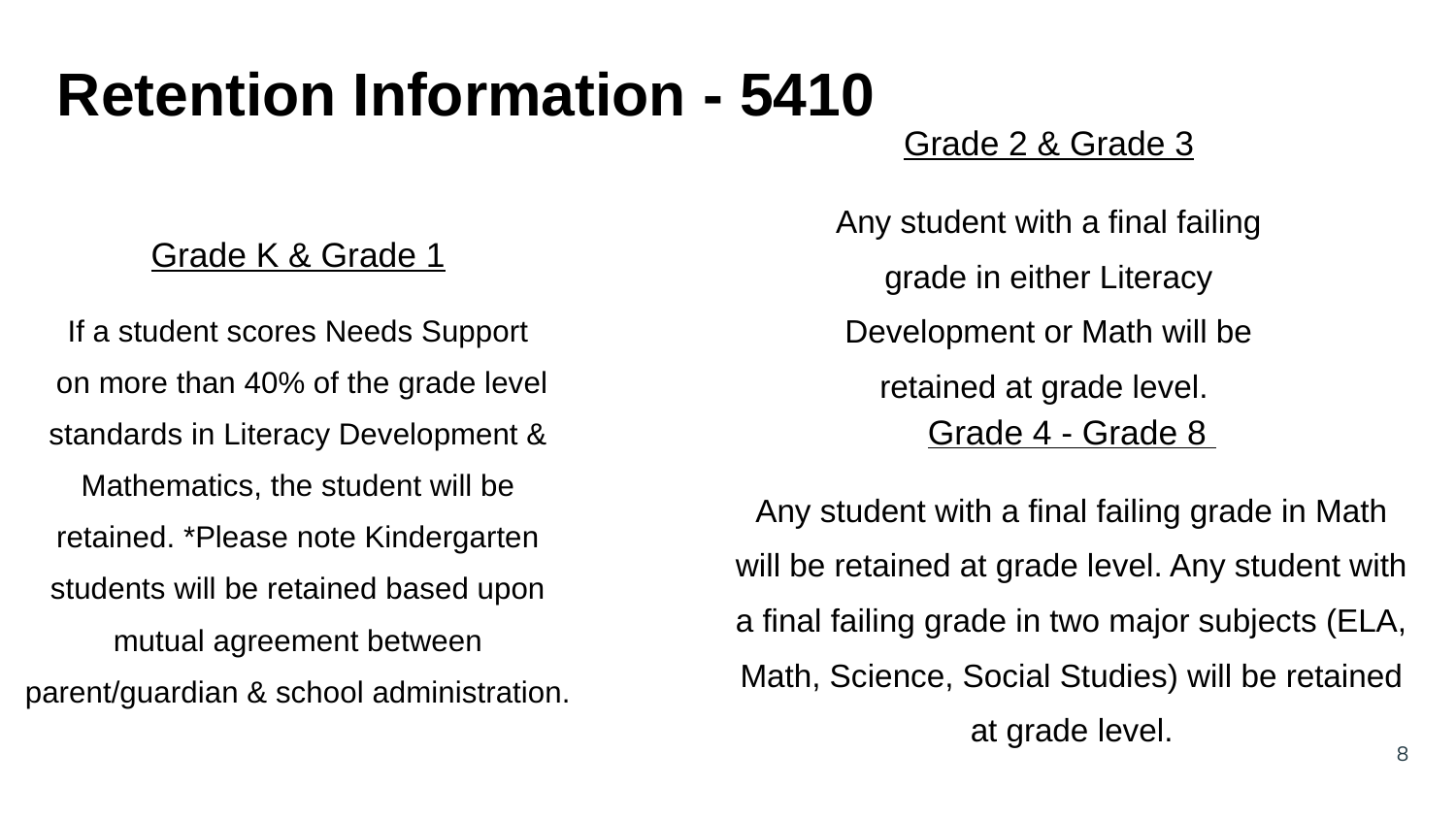

Retention Information - 5410
Grade 2 & Grade 3
Any student with a final failing grade in either Literacy Development or Math will be retained at grade level.
Grade K & Grade 1
If a student scores Needs Support
 on more than 40% of the grade level standards in Literacy Development & Mathematics, the student will be retained. *Please note Kindergarten students will be retained based upon mutual agreement between parent/guardian & school administration.
Grade 4 - Grade 8
Any student with a final failing grade in Math will be retained at grade level. Any student with a final failing grade in two major subjects (ELA, Math, Science, Social Studies) will be retained at grade level.
8